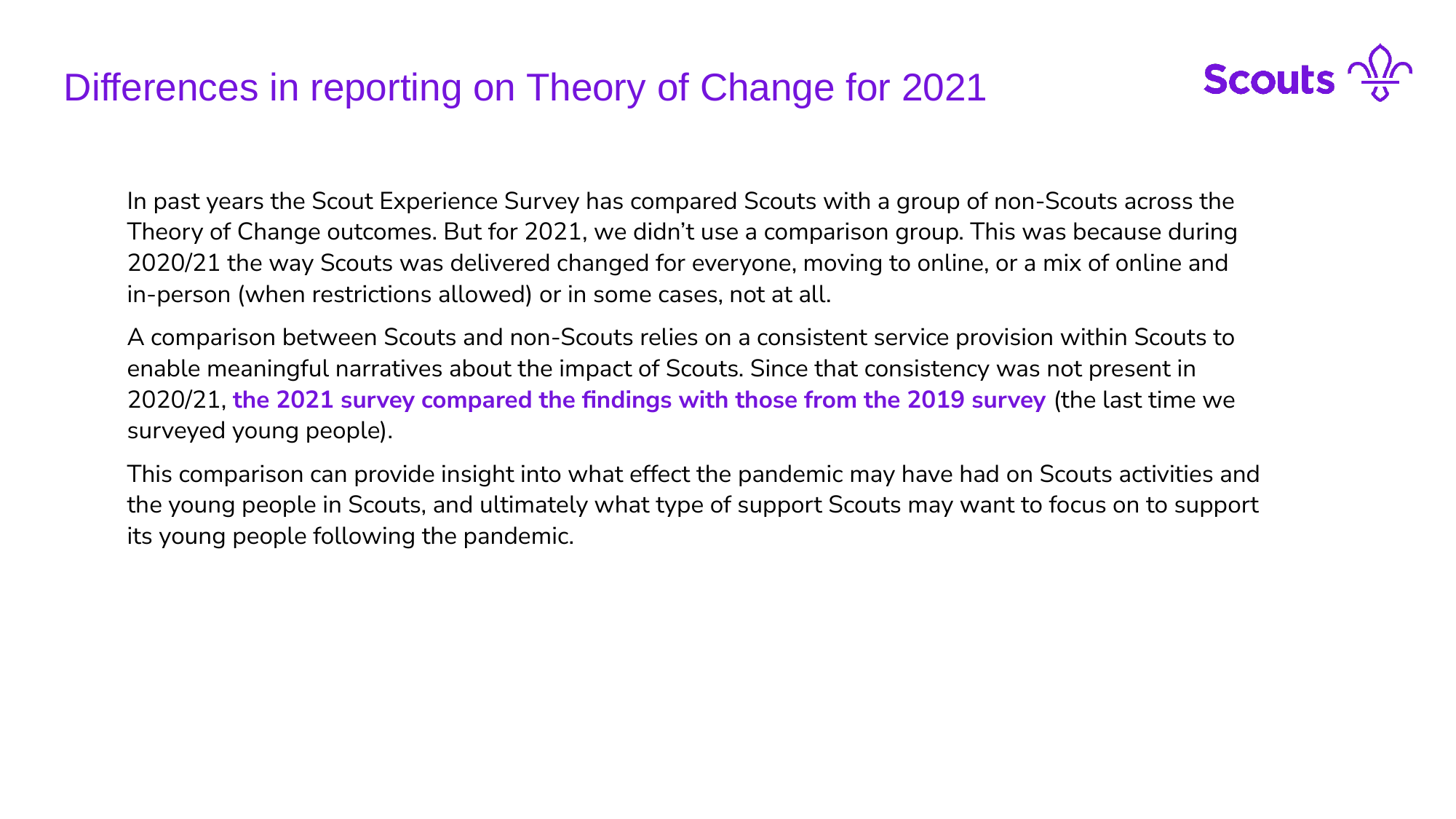

Differences in reporting on Theory of Change for 2021
In past years the Scout Experience Survey has compared Scouts with a group of non-Scouts across the Theory of Change outcomes. But for 2021, we didn’t use a comparison group. This was because during 2020/21 the way Scouts was delivered changed for everyone, moving to online, or a mix of online and in-person (when restrictions allowed) or in some cases, not at all.
A comparison between Scouts and non-Scouts relies on a consistent service provision within Scouts to enable meaningful narratives about the impact of Scouts. Since that consistency was not present in 2020/21, the 2021 survey compared the findings with those from the 2019 survey (the last time we surveyed young people).
This comparison can provide insight into what effect the pandemic may have had on Scouts activities and the young people in Scouts, and ultimately what type of support Scouts may want to focus on to support its young people following the pandemic.